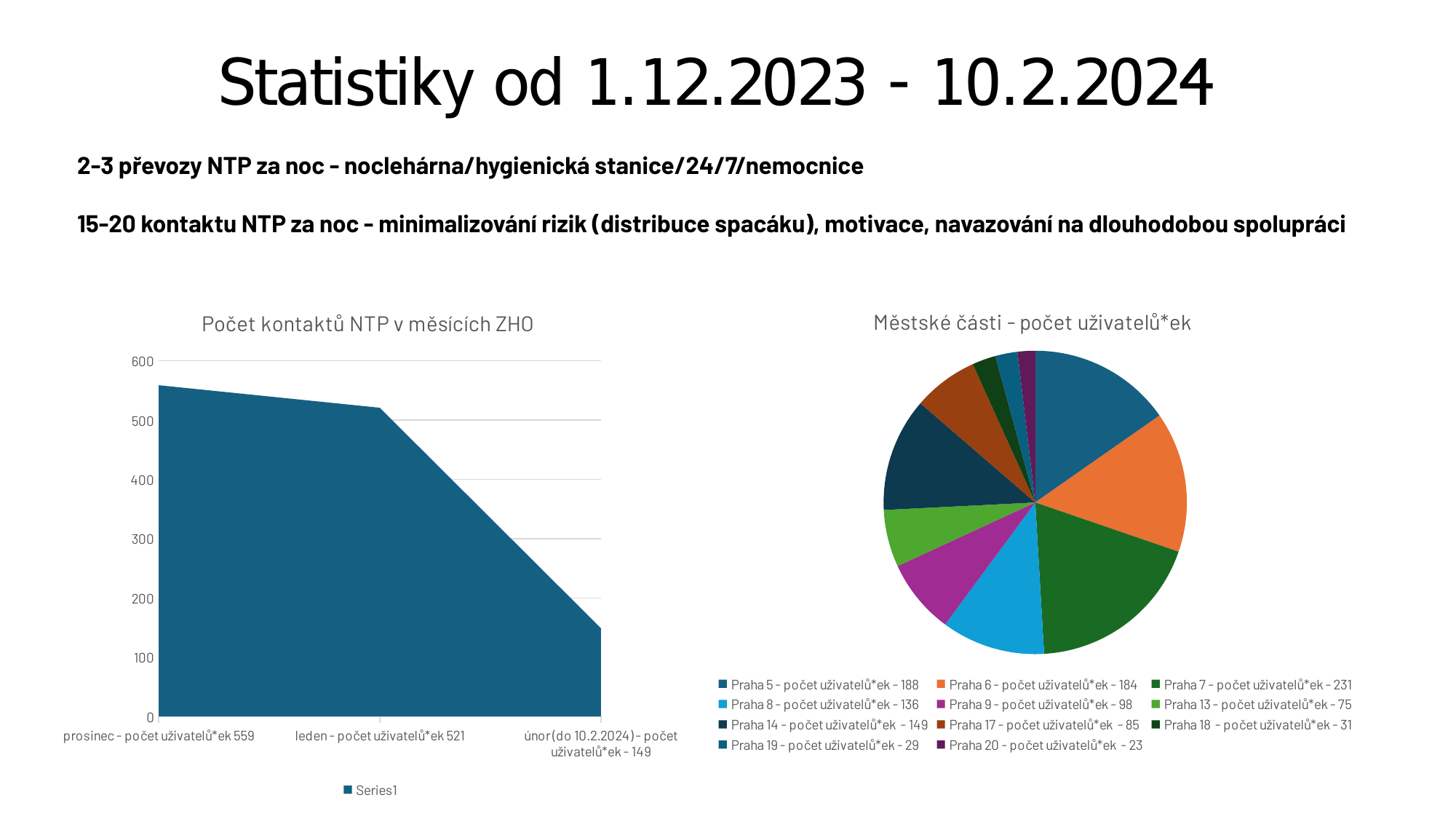

# Statistiky od 1.12.2023 - 10.2.2024
2-3 převozy NTP za noc - noclehárna/hygienická stanice/24/7/nemocnice

15-20 kontaktu NTP za noc - minimalizování rizik (distribuce spacáku), motivace, navazování na dlouhodobou spolupráci

### Chart: Městské části - počet uživatelů*ek

| Category |  |
|---|---|
| Praha 5 - počet uživatelů*ek - 188  | 188.0 |
| Praha 6 - počet uživatelů*ek - 184 | 184.0 |
| Praha 7 - počet uživatelů*ek - 231 | 231.0 |
| Praha 8 - počet uživatelů*ek - 136 | 136.0 |
| Praha 9 - počet uživatelů*ek - 98 | 98.0 |
| Praha 13 - počet uživatelů*ek - 75 | 75.0 |
| Praha 14 - počet uživatelů*ek  - 149 | 149.0 |
| Praha 17 - počet uživatelů*ek  - 85 | 85.0 |
| Praha 18  - počet uživatelů*ek - 31 | 31.0 |
| Praha 19 - počet uživatelů*ek - 29 | 29.0 |
| Praha 20 - počet uživatelů*ek  - 23 | 23.0 |

### Chart: Počet kontaktů NTP v měsících ZHO

| Category |  |
|---|---|
| prosinec - počet uživatelů*ek 559 | 559.0 |
| leden - počet uživatelů*ek 521 | 521.0 |
| únor (do 10.2.2024) - počet uživatelů*ek - 149 | 149.0 |